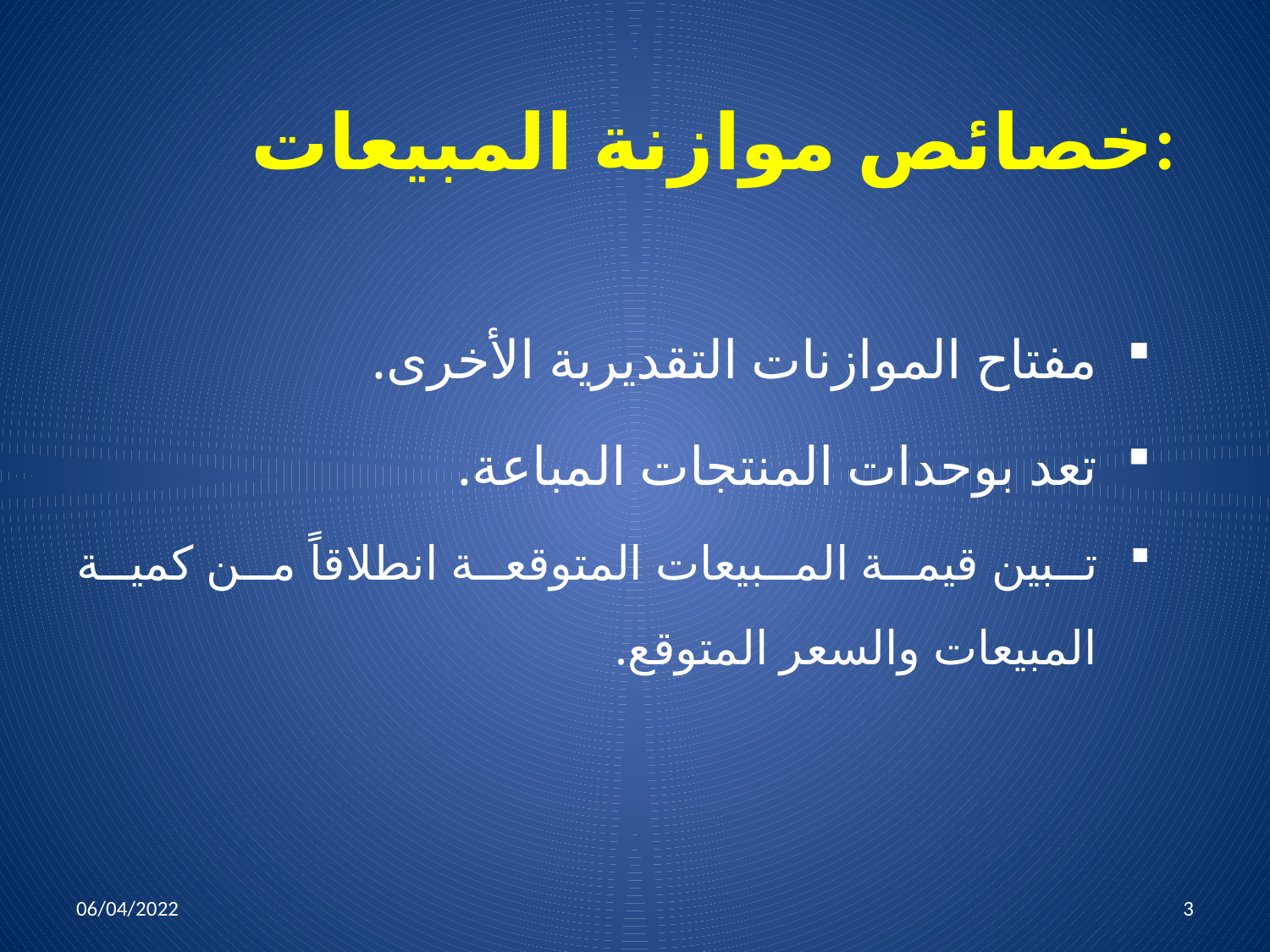

# خصائص موازنة المبيعات:
مفتاح الموازنات التقديرية الأخرى.
تعد بوحدات المنتجات المباعة.
تبين قيمة المبيعات المتوقعة انطلاقاً من كمية المبيعات والسعر المتوقع.

06/04/2022
3